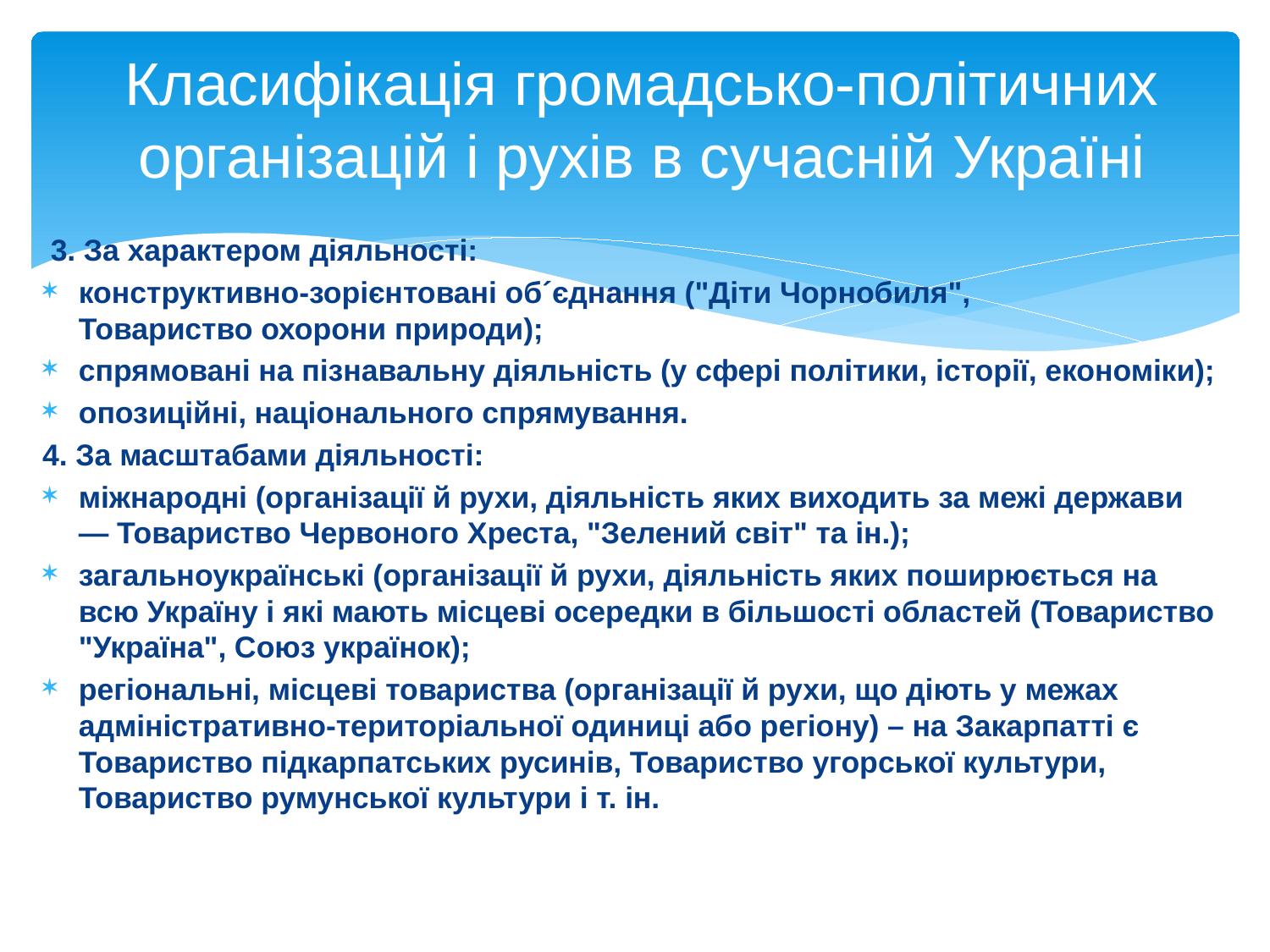

# Класифікація громадсько-політичних організацій і рухів в сучасній Україні
 3. За характером діяльності:
конструктивно-зорієнтовані об´єднання ("Діти Чорнобиля", Товариство охорони природи);
спрямовані на пізнавальну діяльність (у сфері політики, історії, економіки);
опозиційні, національного спрямування.
4. За масштабами діяльності:
міжнародні (організації й рухи, діяльність яких виходить за межі держави — Товариство Червоного Хреста, "Зелений світ" та ін.);
загальноукраїнські (організації й рухи, діяльність яких поширюється на всю Україну і які мають місцеві осередки в більшості областей (Товариство "Україна", Союз українок);
регіональні, місцеві товариства (організації й рухи, що діють у межах адміністративно-територіальної одиниці або регіону) – на Закарпатті є Товариство підкарпатських русинів, Товариство угорської культури, Товариство румунської культури і т. ін.